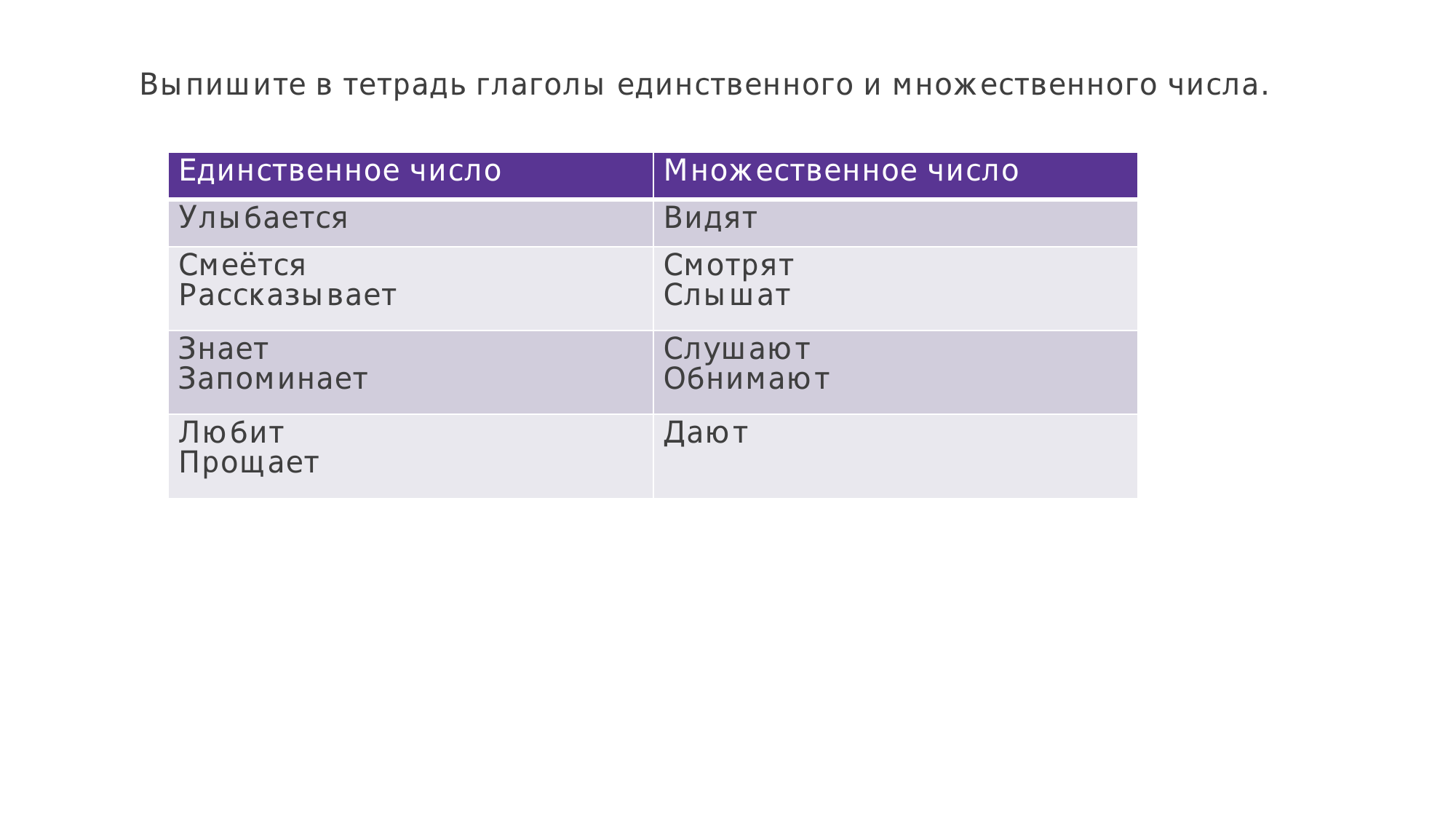

Выпишите в тетрадь глаголы единственного и множественного числа.
| Единственное число | Множественное число |
| --- | --- |
| Улыбается | Видят |
| Смеётся Рассказывает | Смотрят Слышат |
| Знает Запоминает | Слушают Обнимают |
| Любит Прощает | Дают |